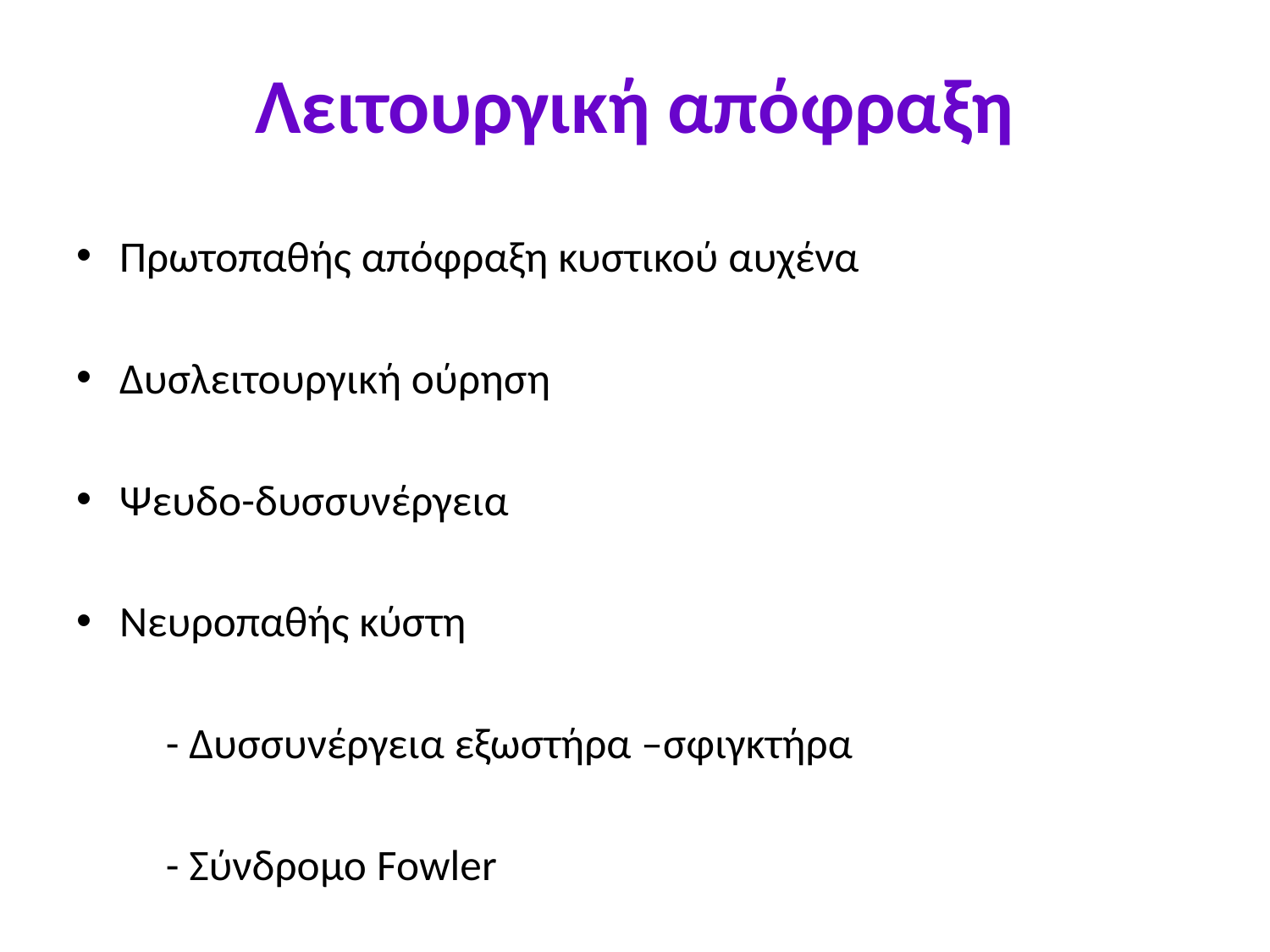

# Λειτουργική απόφραξη
Πρωτοπαθής απόφραξη κυστικού αυχένα

Δυσλειτουργική ούρηση

Ψευδο-δυσσυνέργεια

Νευροπαθής κύστη

         - Δυσσυνέργεια εξωστήρα –σφιγκτήρα

         - Σύνδρομο Fowler